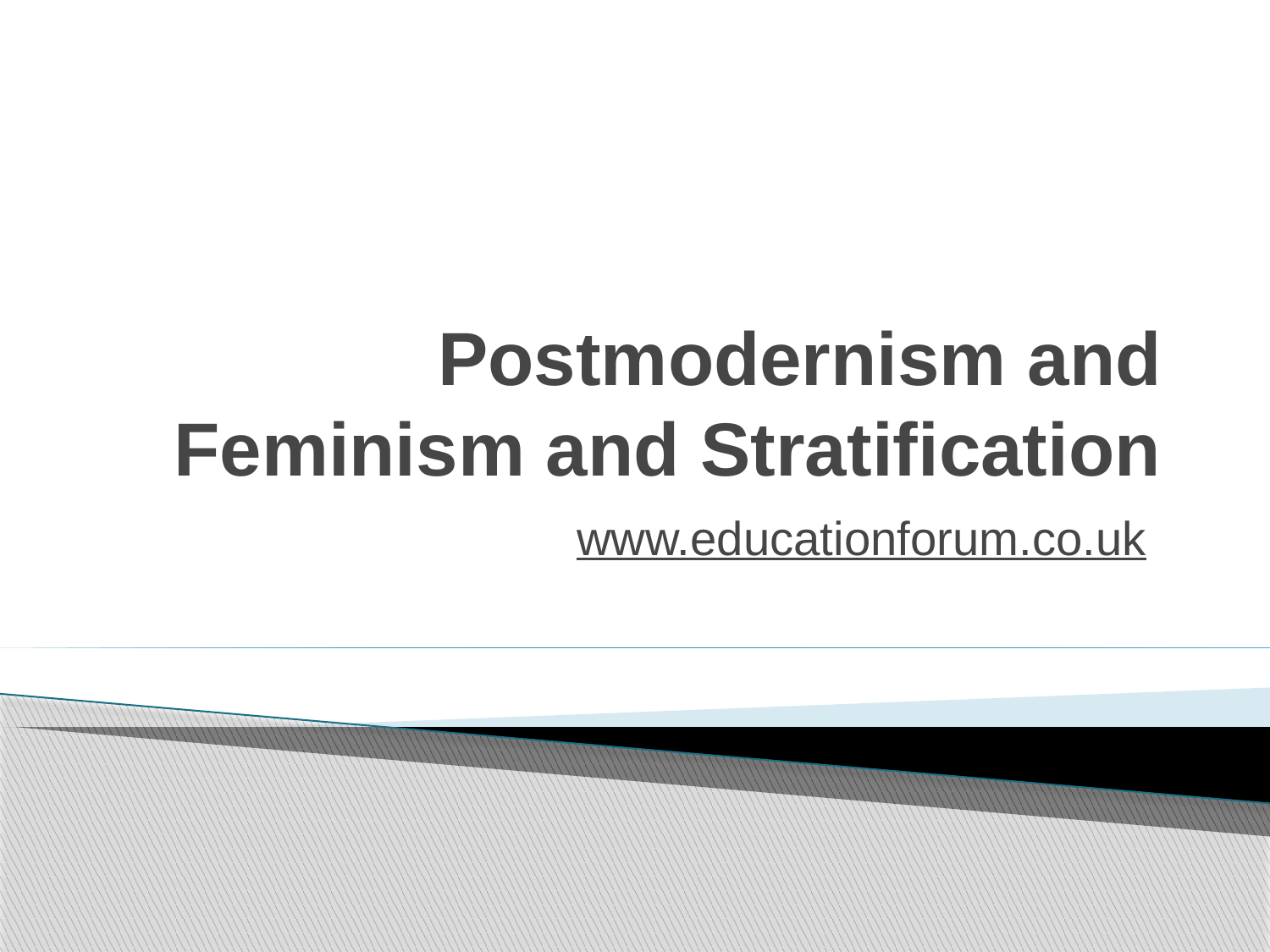

# Postmodernism and Feminism and Stratification
www.educationforum.co.uk